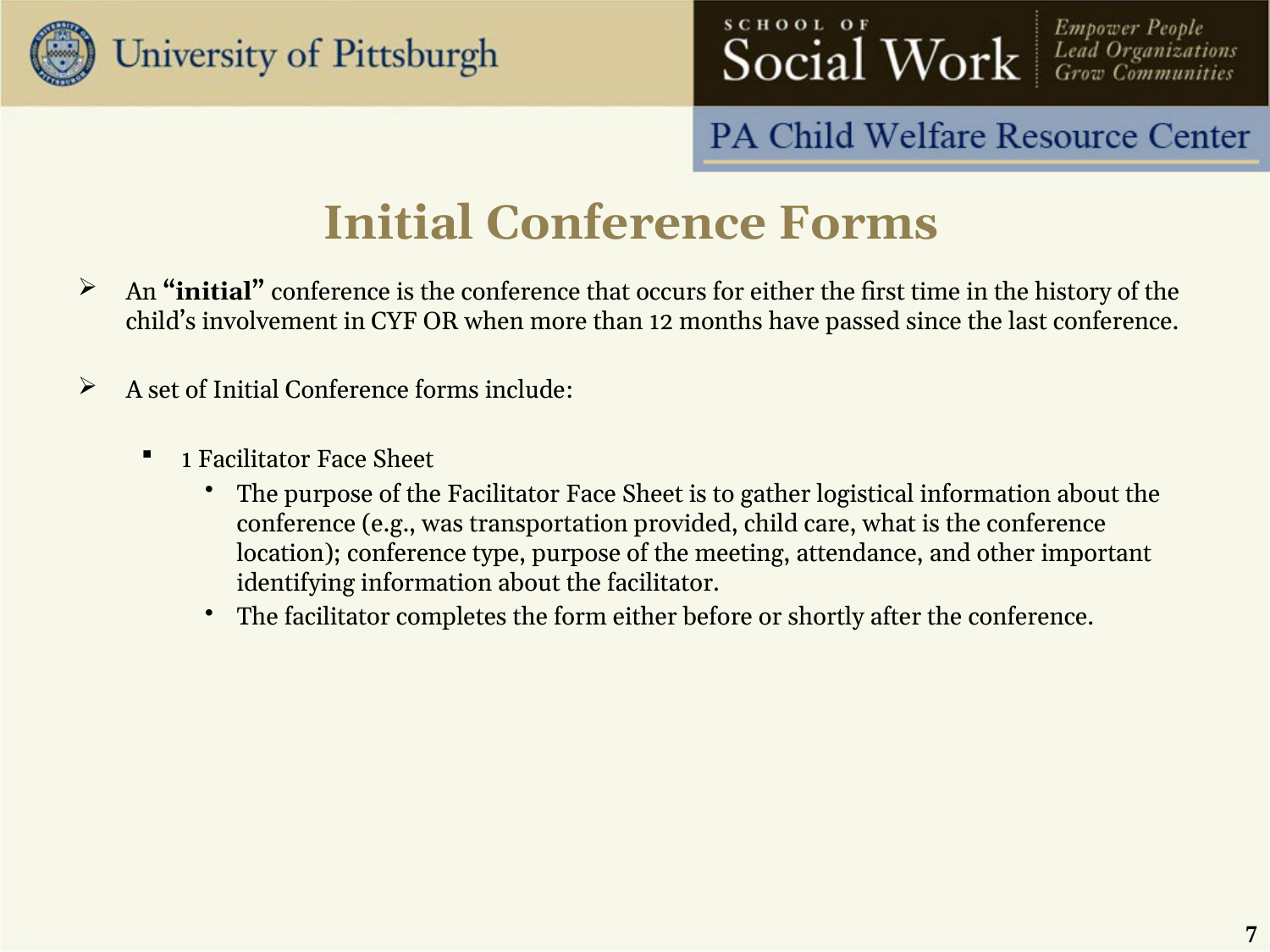

# Initial Conference Forms
An “initial” conference is the conference that occurs for either the first time in the history of the child’s involvement in CYF OR when more than 12 months have passed since the last conference.

A set of Initial Conference forms include:

1 Facilitator Face Sheet
The purpose of the Facilitator Face Sheet is to gather logistical information about the conference (e.g., was transportation provided, child care, what is the conference location); conference type, purpose of the meeting, attendance, and other important identifying information about the facilitator.
The facilitator completes the form either before or shortly after the conference.

7